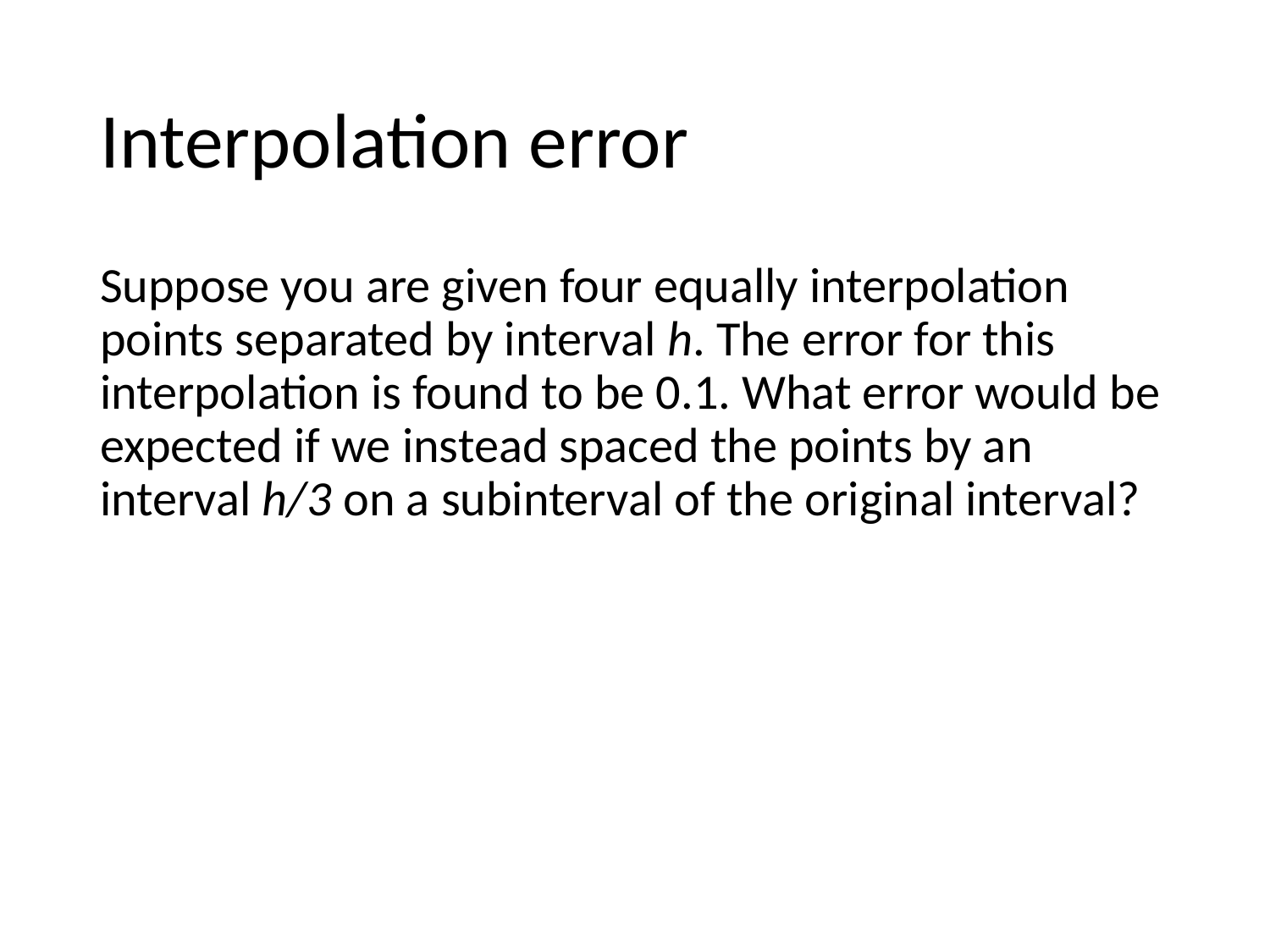

# Interpolation error
Suppose you are given four equally interpolation points separated by interval h. The error for this interpolation is found to be 0.1. What error would be expected if we instead spaced the points by an interval h/3 on a subinterval of the original interval?